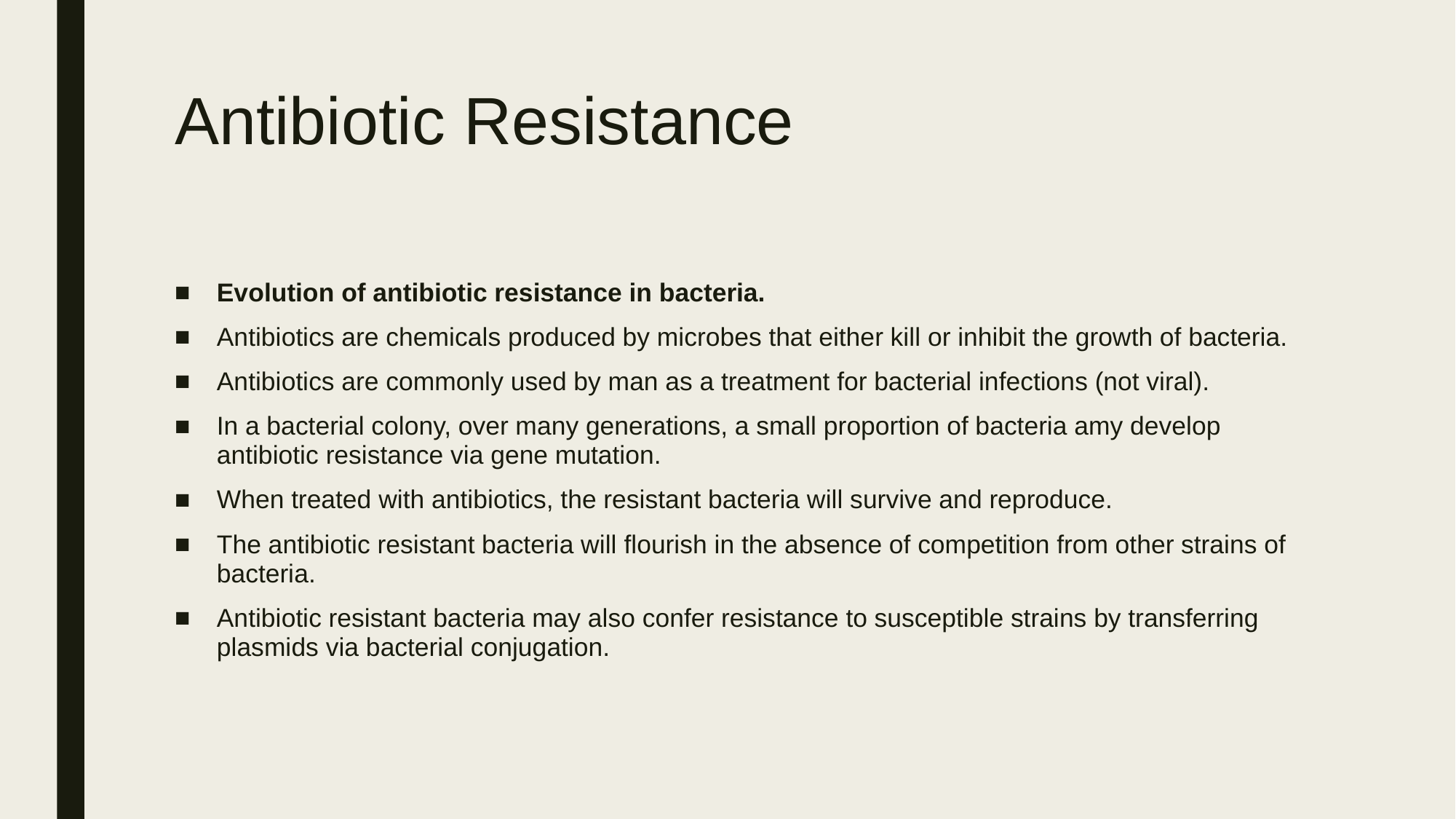

# Antibiotic Resistance
Evolution of antibiotic resistance in bacteria.
Antibiotics are chemicals produced by microbes that either kill or inhibit the growth of bacteria.
Antibiotics are commonly used by man as a treatment for bacterial infections (not viral).
In a bacterial colony, over many generations, a small proportion of bacteria amy develop antibiotic resistance via gene mutation.
When treated with antibiotics, the resistant bacteria will survive and reproduce.
The antibiotic resistant bacteria will flourish in the absence of competition from other strains of bacteria.
Antibiotic resistant bacteria may also confer resistance to susceptible strains by transferring plasmids via bacterial conjugation.